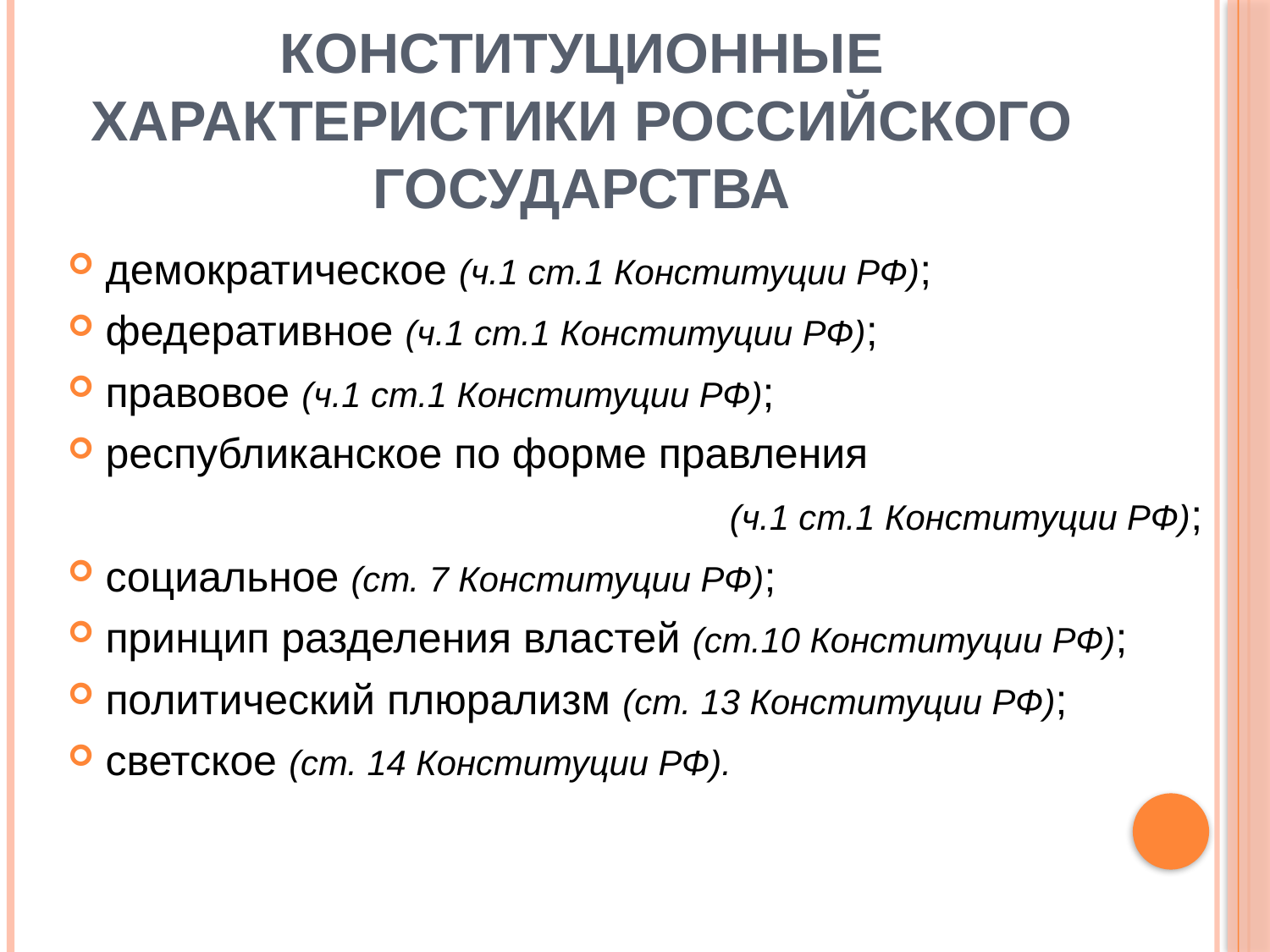

# Конституционные характеристики Российского государства
демократическое (ч.1 ст.1 Конституции РФ);
федеративное (ч.1 ст.1 Конституции РФ);
правовое (ч.1 ст.1 Конституции РФ);
республиканское по форме правления
(ч.1 ст.1 Конституции РФ);
социальное (ст. 7 Конституции РФ);
принцип разделения властей (ст.10 Конституции РФ);
политический плюрализм (ст. 13 Конституции РФ);
светское (ст. 14 Конституции РФ).